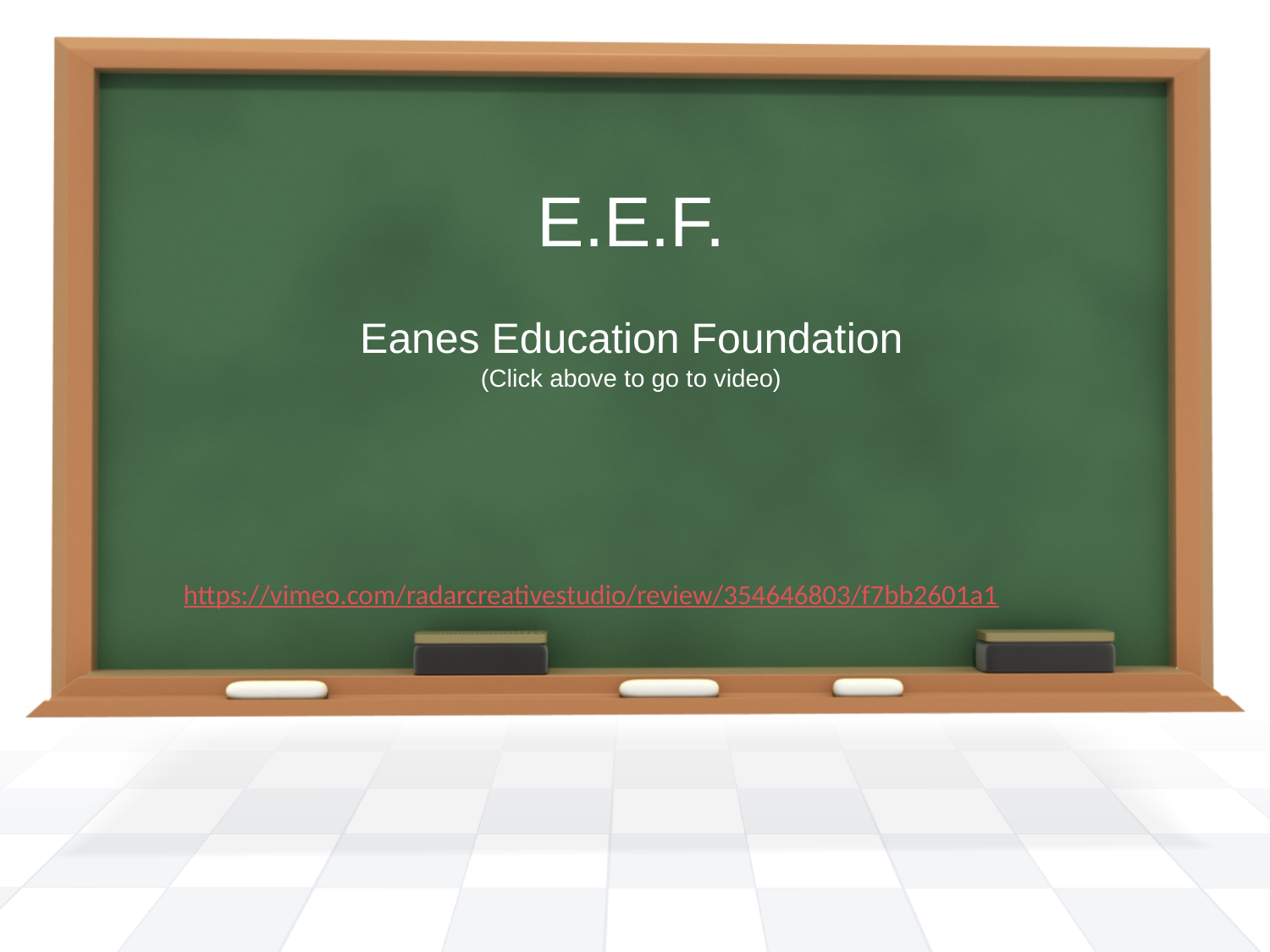

E.E.F.

Eanes Education Foundation
(Click above to go to video)

https://vimeo.com/radarcreativestudio/review/354646803/f7bb2601a1